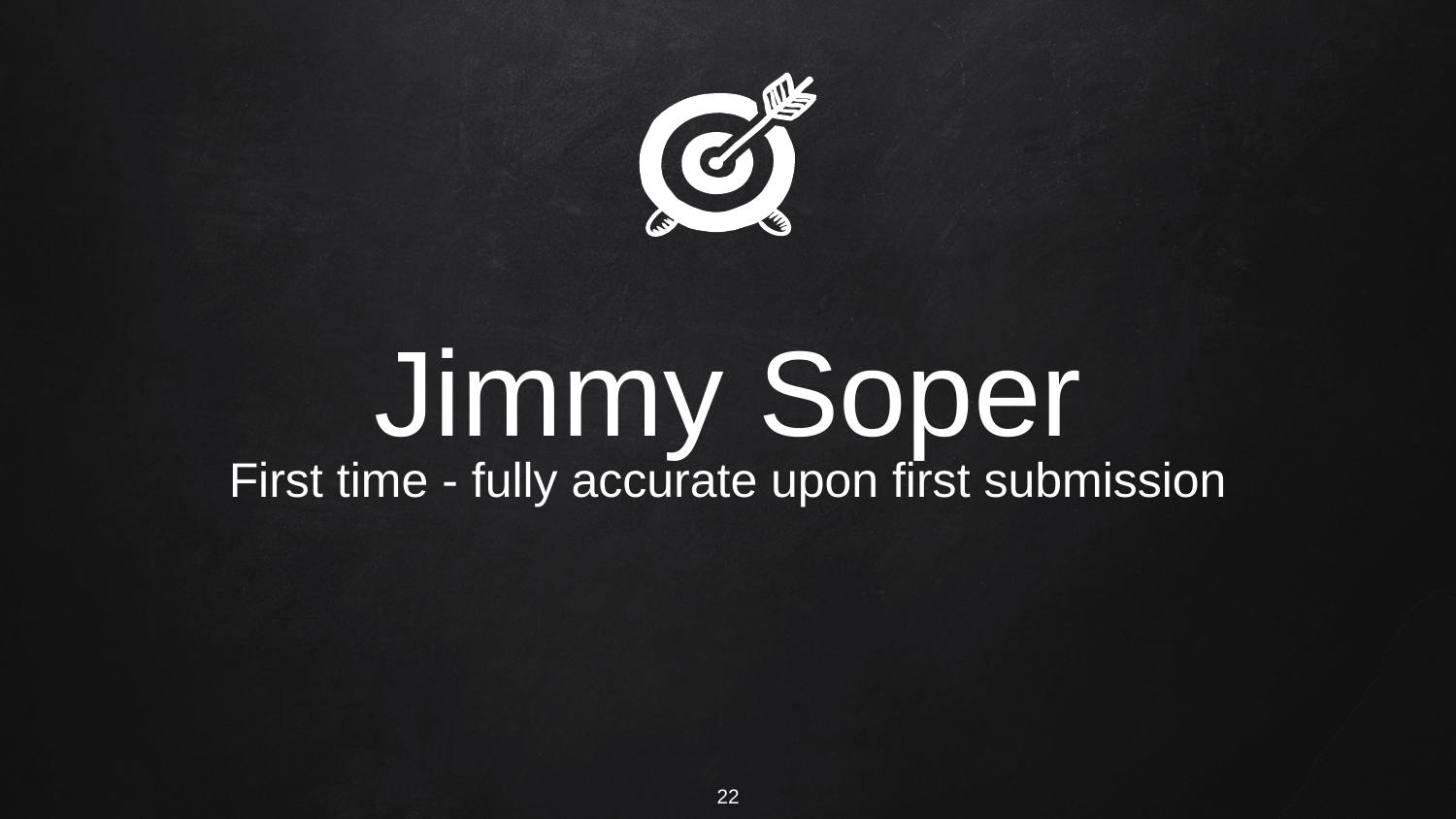

Jimmy Soper
First time - fully accurate upon first submission
22